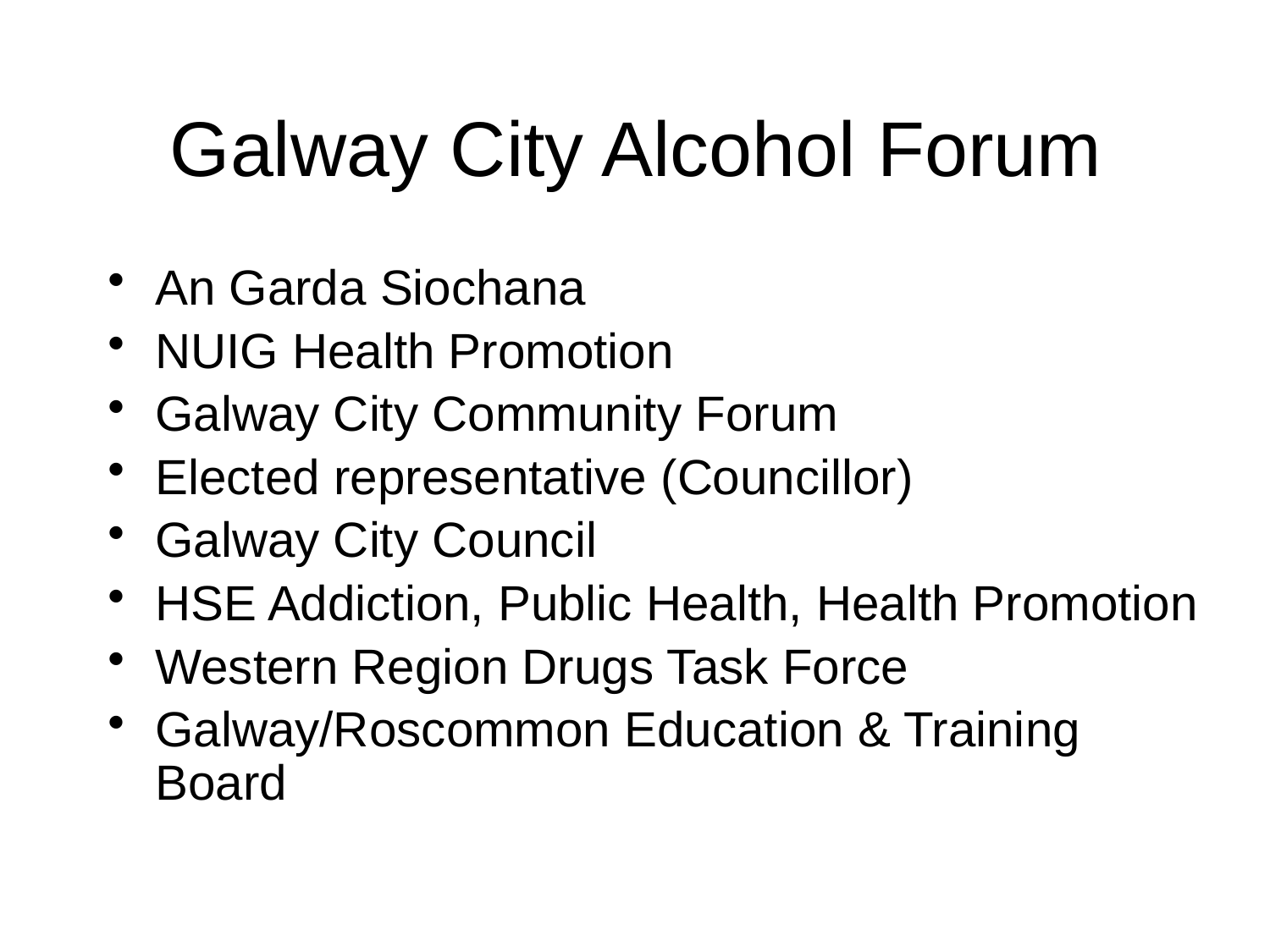

Galway City Alcohol Forum
An Garda Siochana
NUIG Health Promotion
Galway City Community Forum
Elected representative (Councillor)
Galway City Council
HSE Addiction, Public Health, Health Promotion
Western Region Drugs Task Force
Galway/Roscommon Education & Training Board